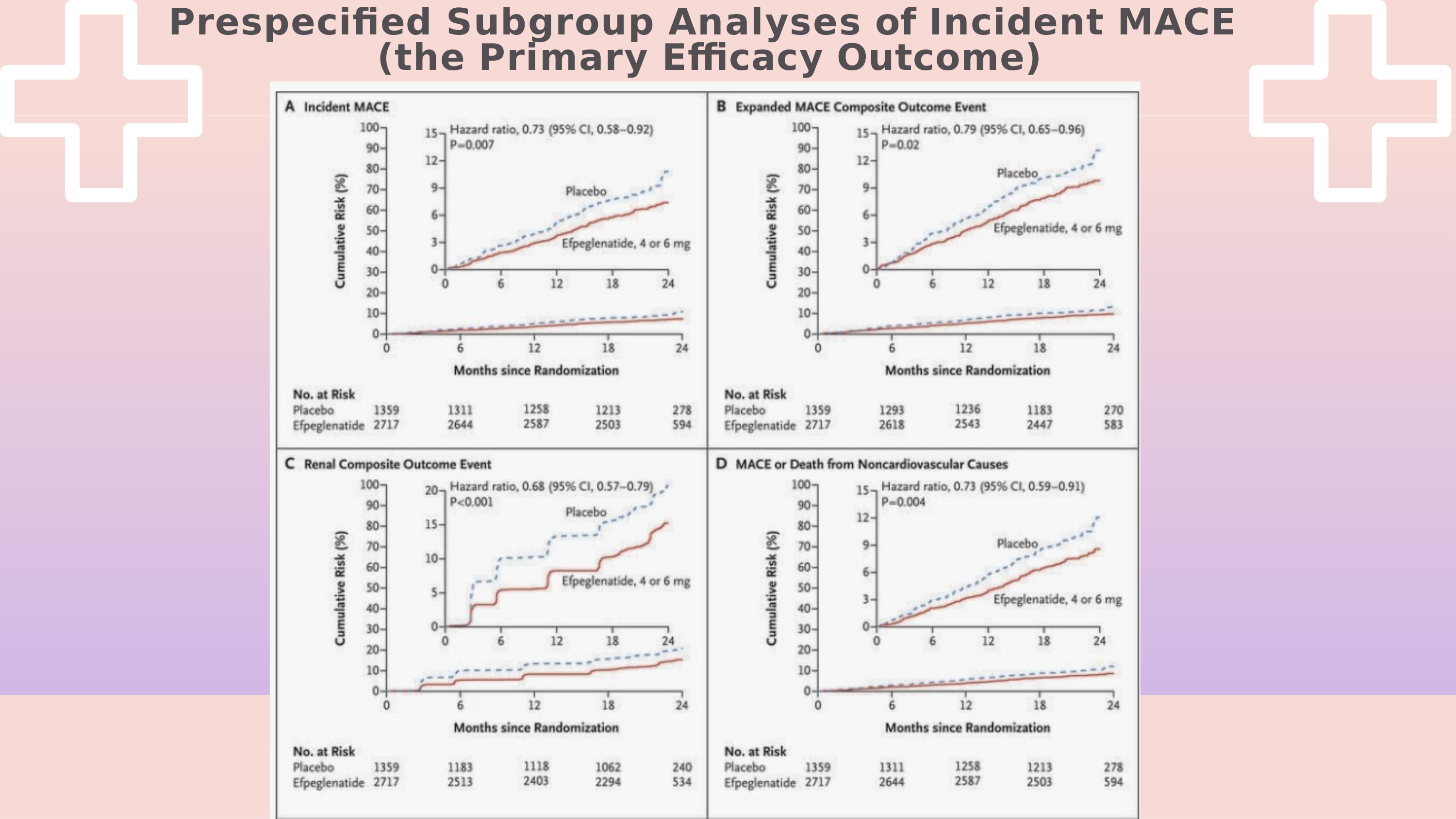

# Prespecified Subgroup Analyses of Incident MACE

(the Primary Efficacy Outcome)